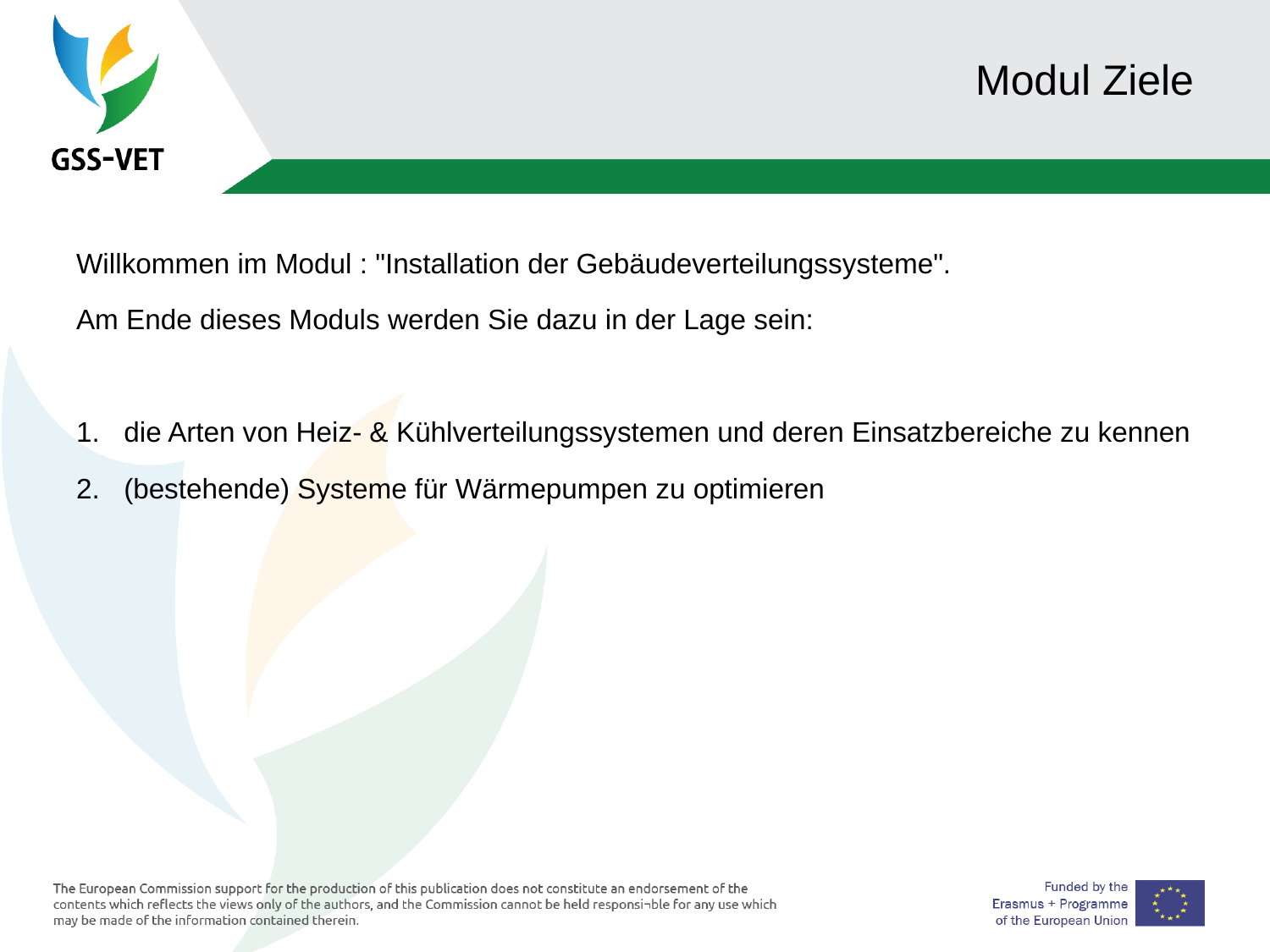

# Modul Ziele
Willkommen im Modul : "Installation der Gebäudeverteilungssysteme".
Am Ende dieses Moduls werden Sie dazu in der Lage sein:

die Arten von Heiz- & Kühlverteilungssystemen und deren Einsatzbereiche zu kennen
(bestehende) Systeme für Wärmepumpen zu optimieren